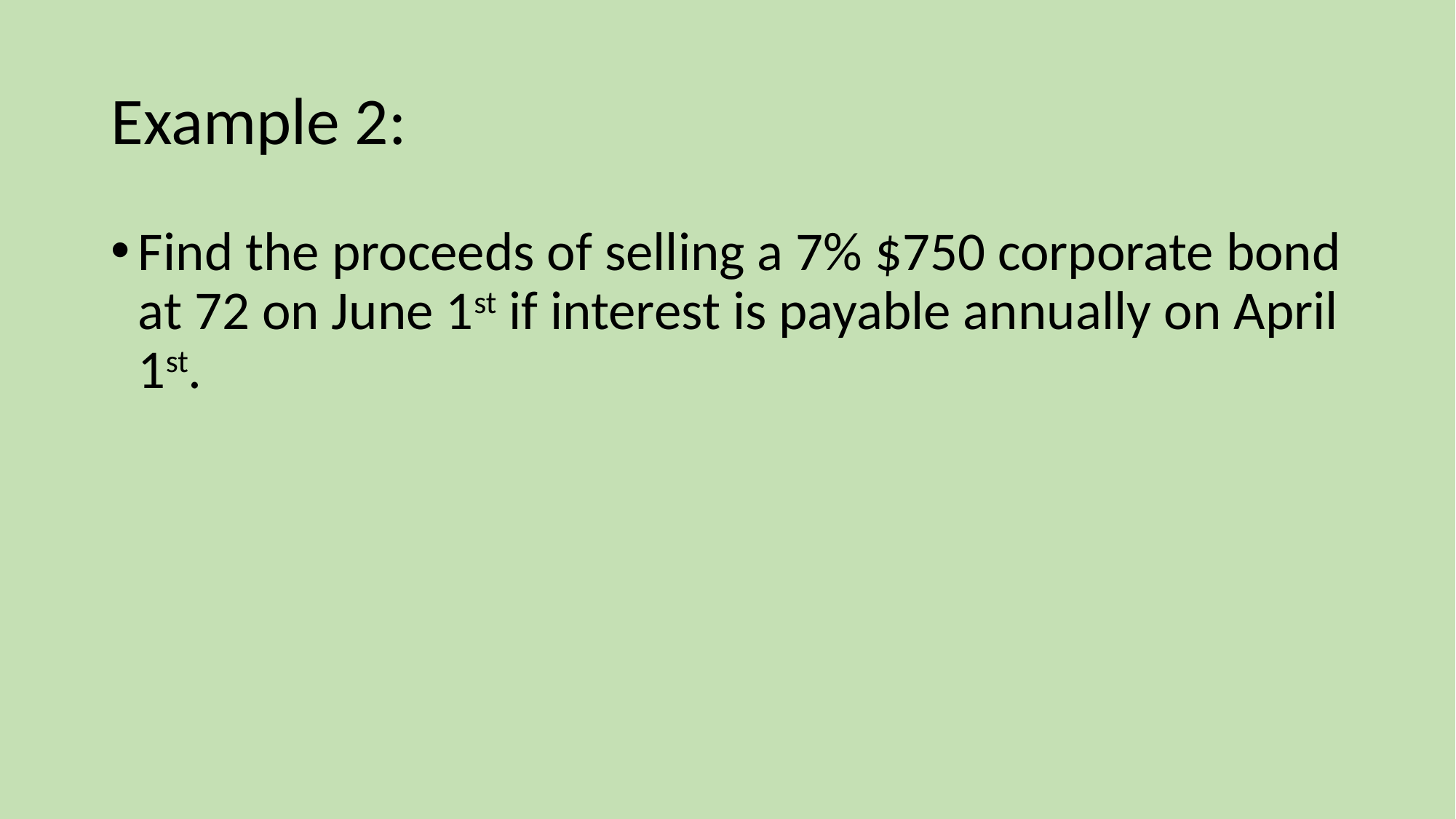

# Example 2:
Find the proceeds of selling a 7% $750 corporate bond at 72 on June 1st if interest is payable annually on April 1st.